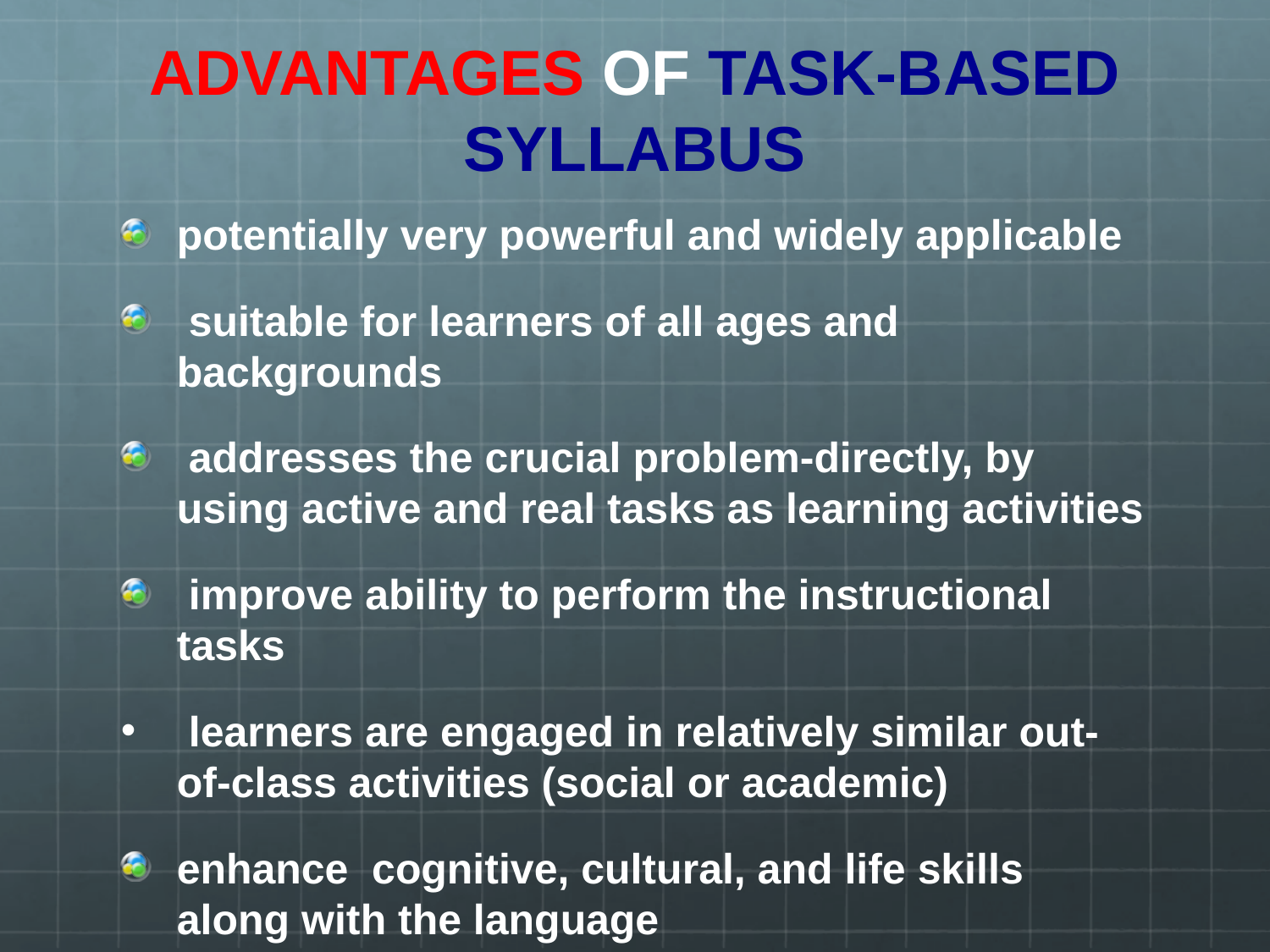

# ADVANTAGES OF TASK-BASED SYLLABUS
potentially very powerful and widely applicable
 suitable for learners of all ages and backgrounds
 addresses the crucial problem-directly, by using active and real tasks as learning activities
 improve ability to perform the instructional tasks
 learners are engaged in relatively similar out-of-class activities (social or academic)
enhance  cognitive, cultural, and life skills along with the language